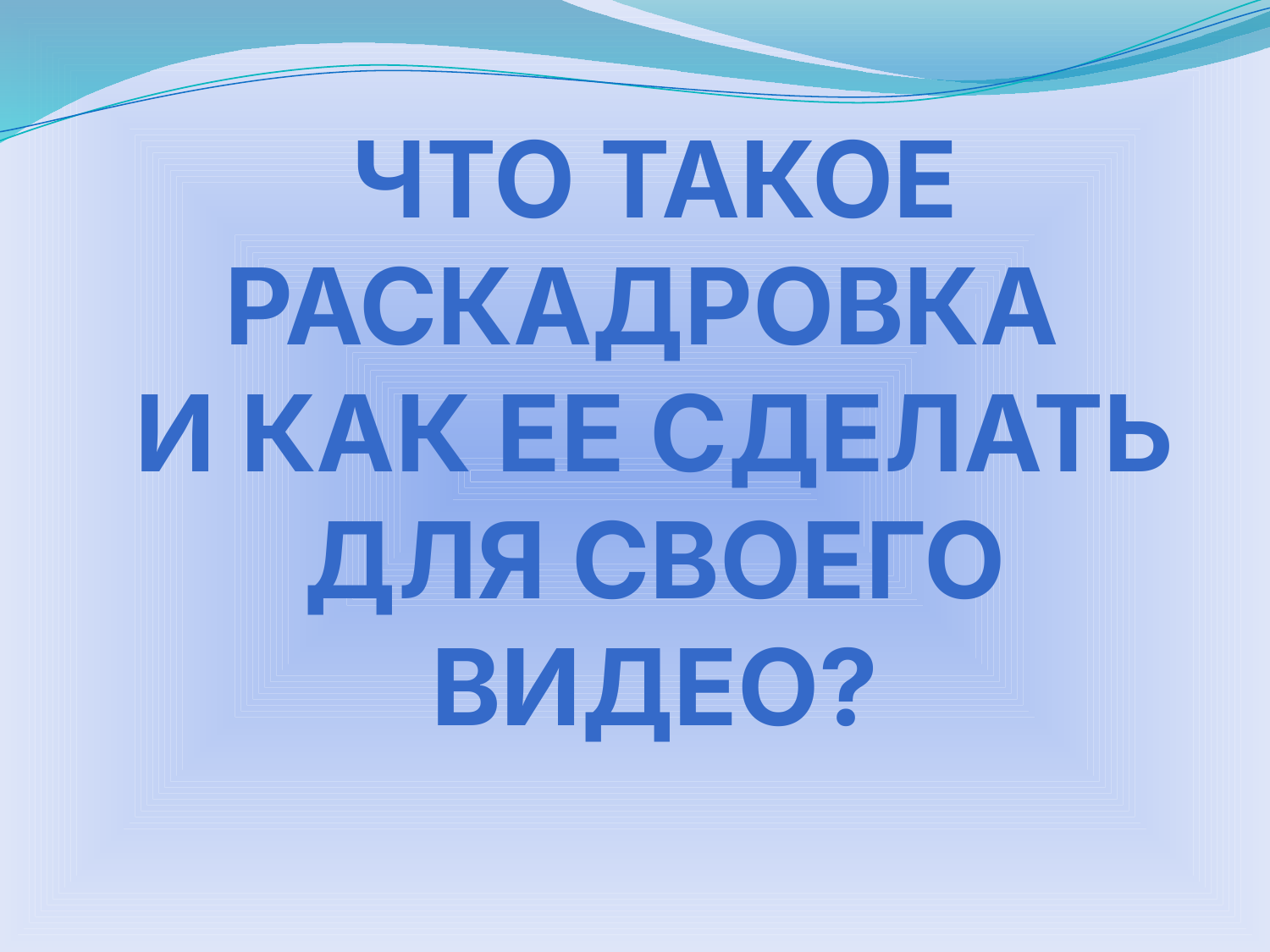

Что такое раскадровка
и как ее сделать для своего видео?